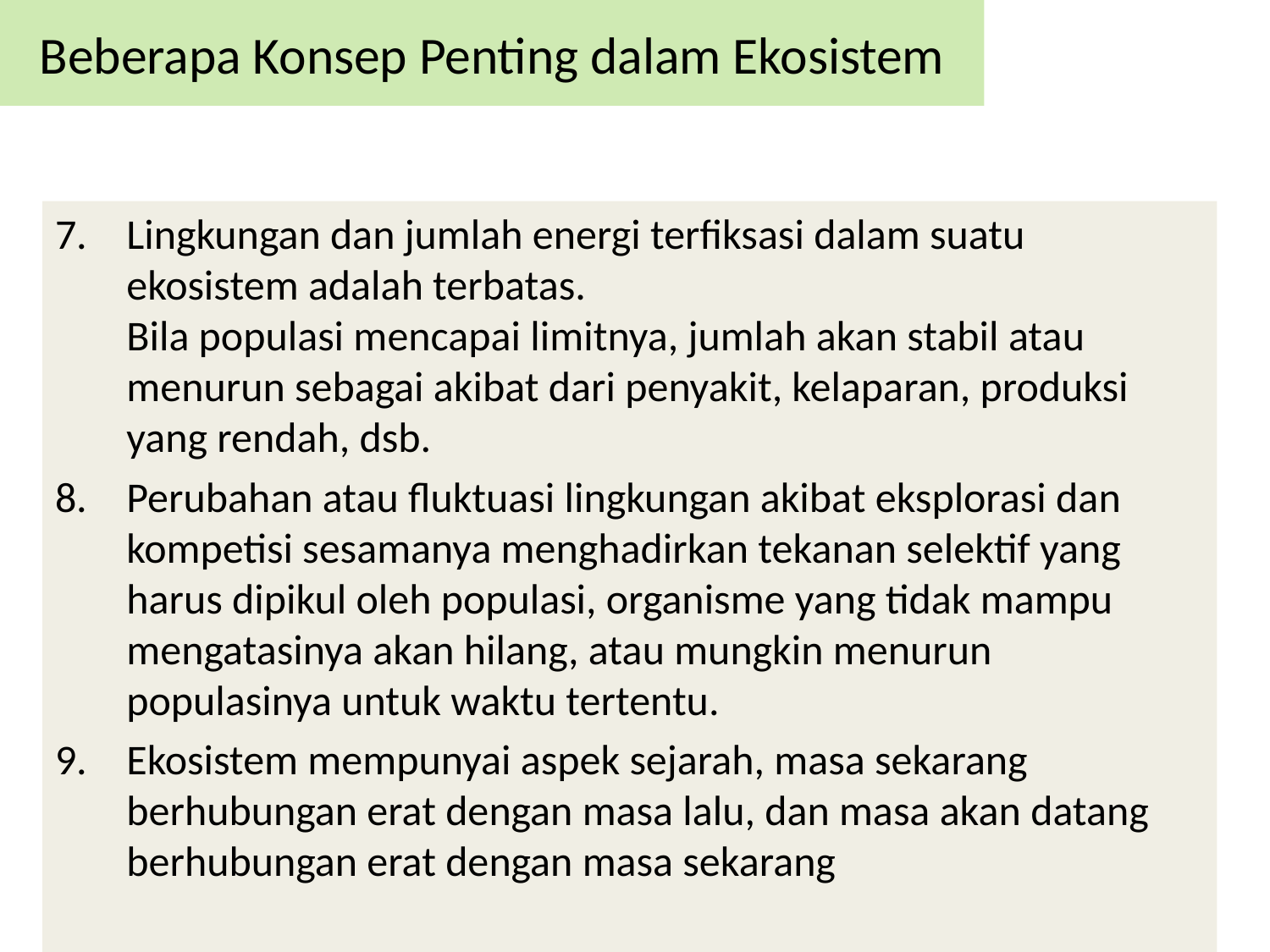

Beberapa Konsep Penting dalam Ekosistem
Lingkungan dan jumlah energi terfiksasi dalam suatu ekosistem adalah terbatas.
Bila populasi mencapai limitnya, jumlah akan stabil atau menurun sebagai akibat dari penyakit, kelaparan, produksi yang rendah, dsb.
Perubahan atau fluktuasi lingkungan akibat eksplorasi dan kompetisi sesamanya menghadirkan tekanan selektif yang harus dipikul oleh populasi, organisme yang tidak mampu mengatasinya akan hilang, atau mungkin menurun populasinya untuk waktu tertentu.
Ekosistem mempunyai aspek sejarah, masa sekarang berhubungan erat dengan masa lalu, dan masa akan datang berhubungan erat dengan masa sekarang